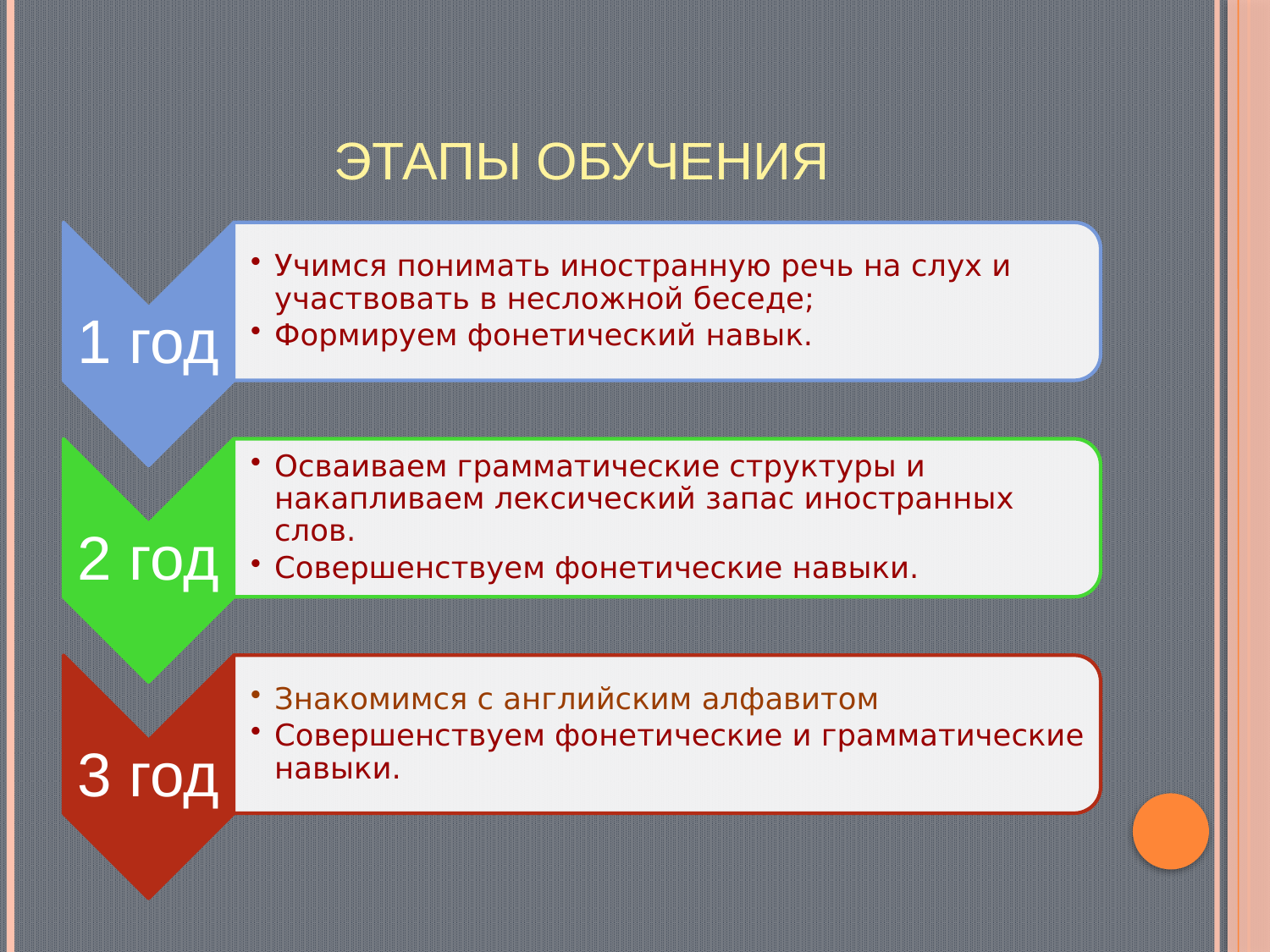

# Этапы обучения
1 год
Учимся понимать иностранную речь на слух и участвовать в несложной беседе;
Формируем фонетический навык.
2 год
Осваиваем грамматические структуры и накапливаем лексический запас иностранных слов.
Совершенствуем фонетические навыки.
3 год
Знакомимся с английским алфавитом
Совершенствуем фонетические и грамматические навыки.